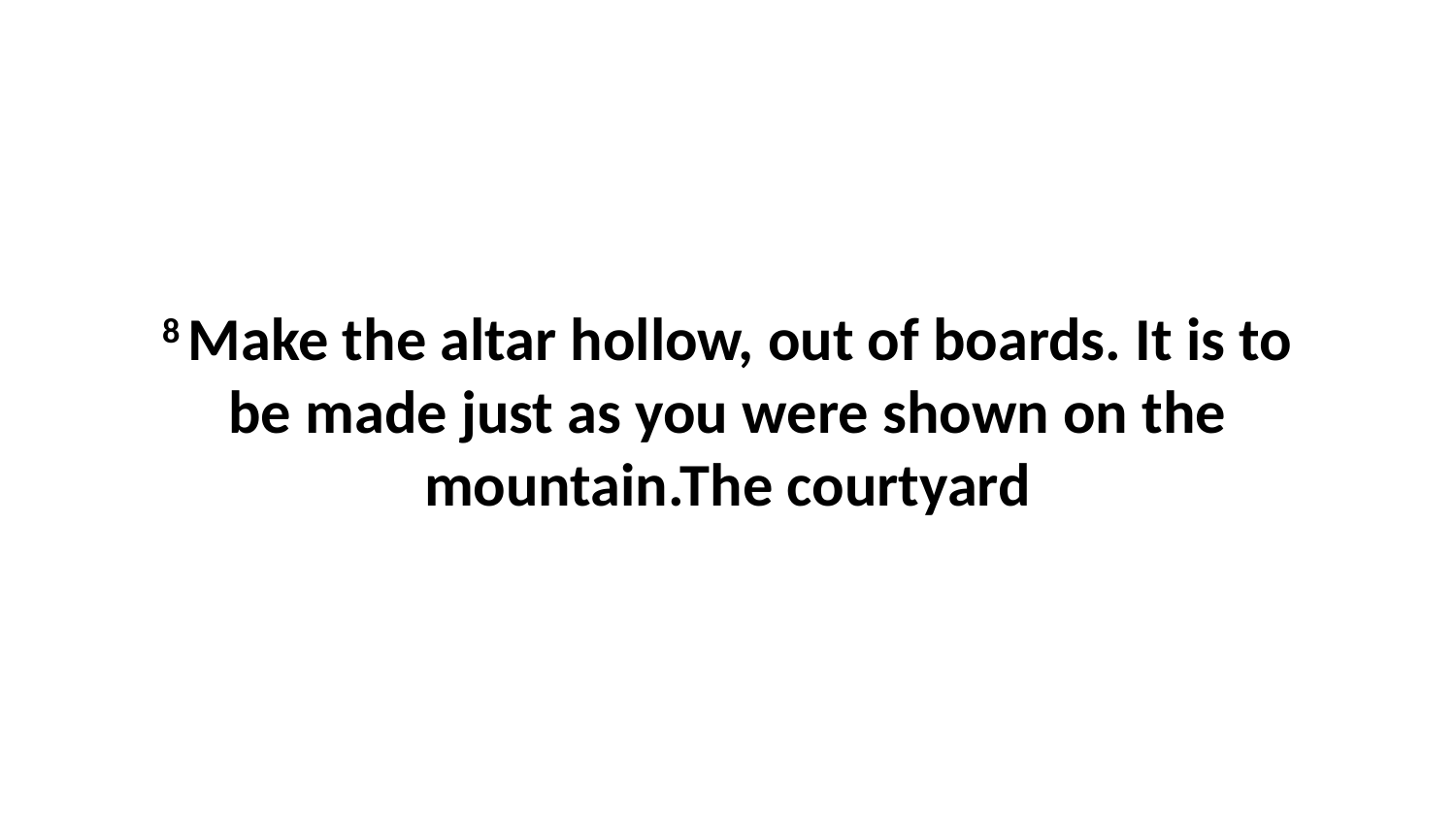

8 Make the altar hollow, out of boards. It is to be made just as you were shown on the mountain.The courtyard